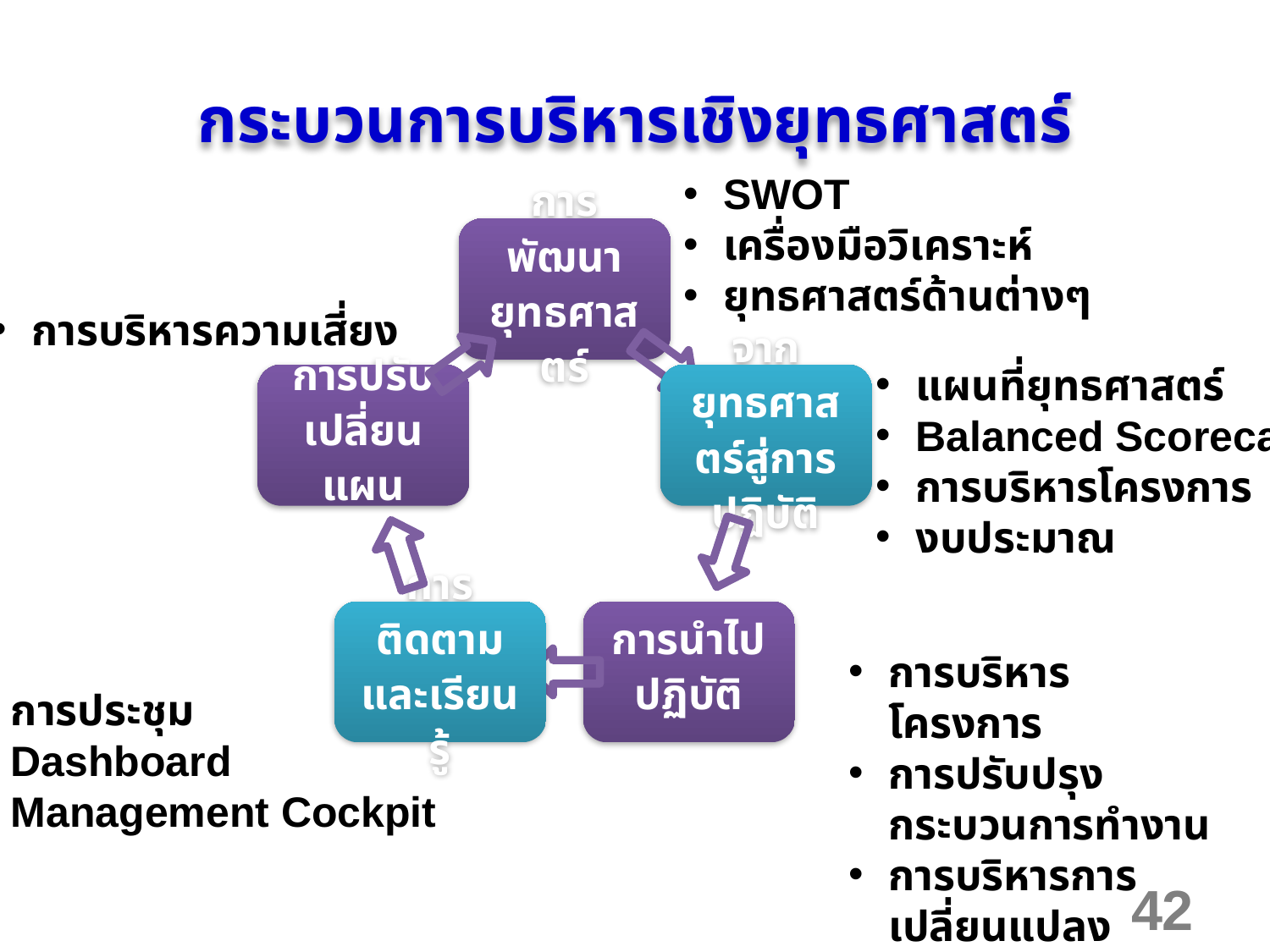

# กระบวนการบริหารเชิงยุทธศาสตร์
SWOT
เครื่องมือวิเคราะห์
ยุทธศาสตร์ด้านต่างๆ
การพัฒนายุทธศาสตร์
การปรับเปลี่ยนแผน
การบริหารความเสี่ยง
แผนที่ยุทธศาสตร์
Balanced Scorecard
การบริหารโครงการ
งบประมาณ
การบริหารโครงการ
การปรับปรุงกระบวนการทำงาน
การบริหารการเปลี่ยนแปลง
การประชุม
Dashboard
Management Cockpit
42